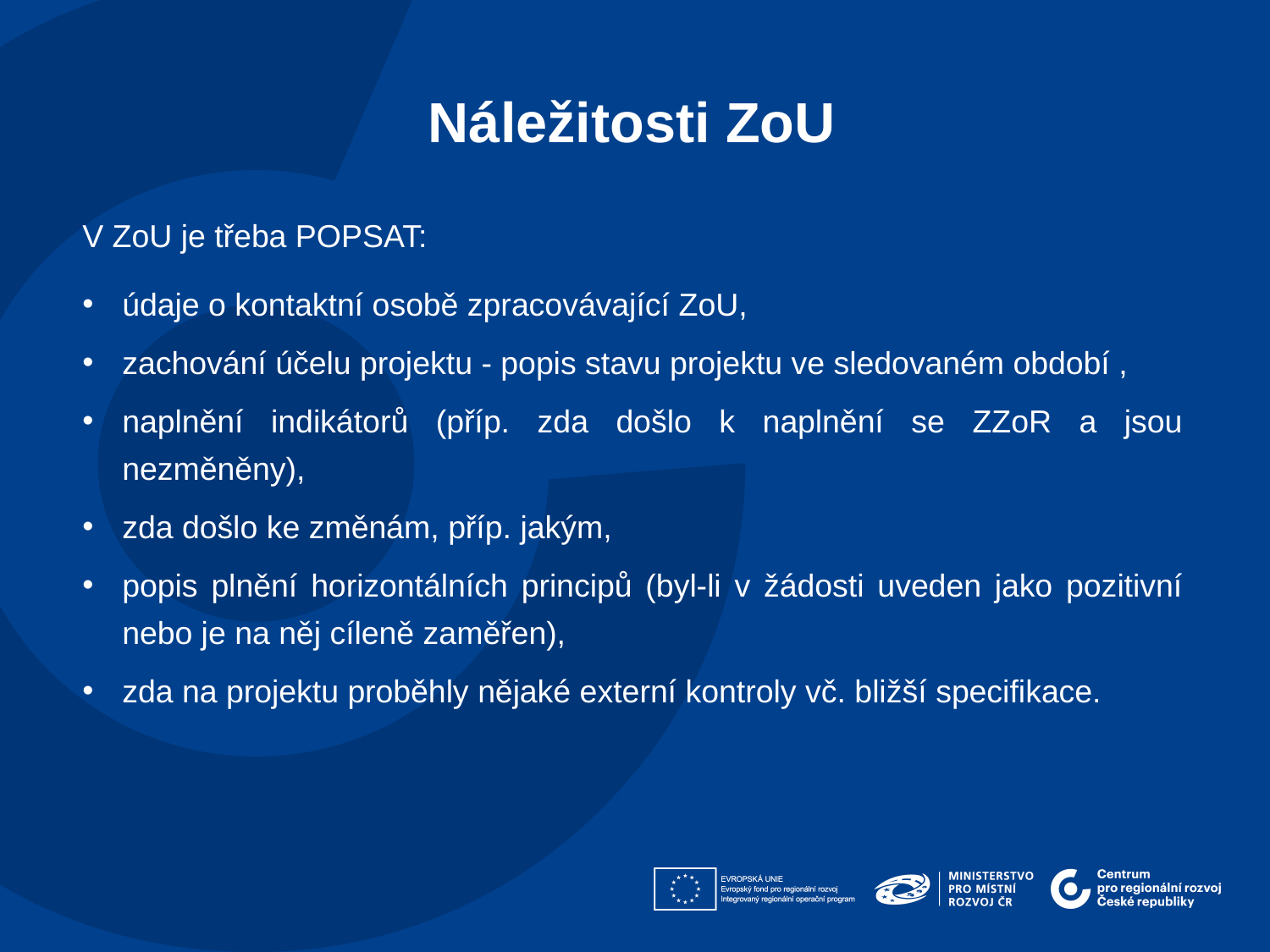

Náležitosti ZoU​
V ZoU je třeba POPSAT:
údaje o kontaktní osobě zpracovávající ZoU,
zachování účelu projektu - popis stavu projektu ve sledovaném období ,
naplnění indikátorů (příp. zda došlo k naplnění se ZZoR a jsou nezměněny),
zda došlo ke změnám, příp. jakým,
popis plnění horizontálních principů (byl-li v žádosti uveden jako pozitivní nebo je na něj cíleně zaměřen),
zda na projektu proběhly nějaké externí kontroly vč. bližší specifikace.